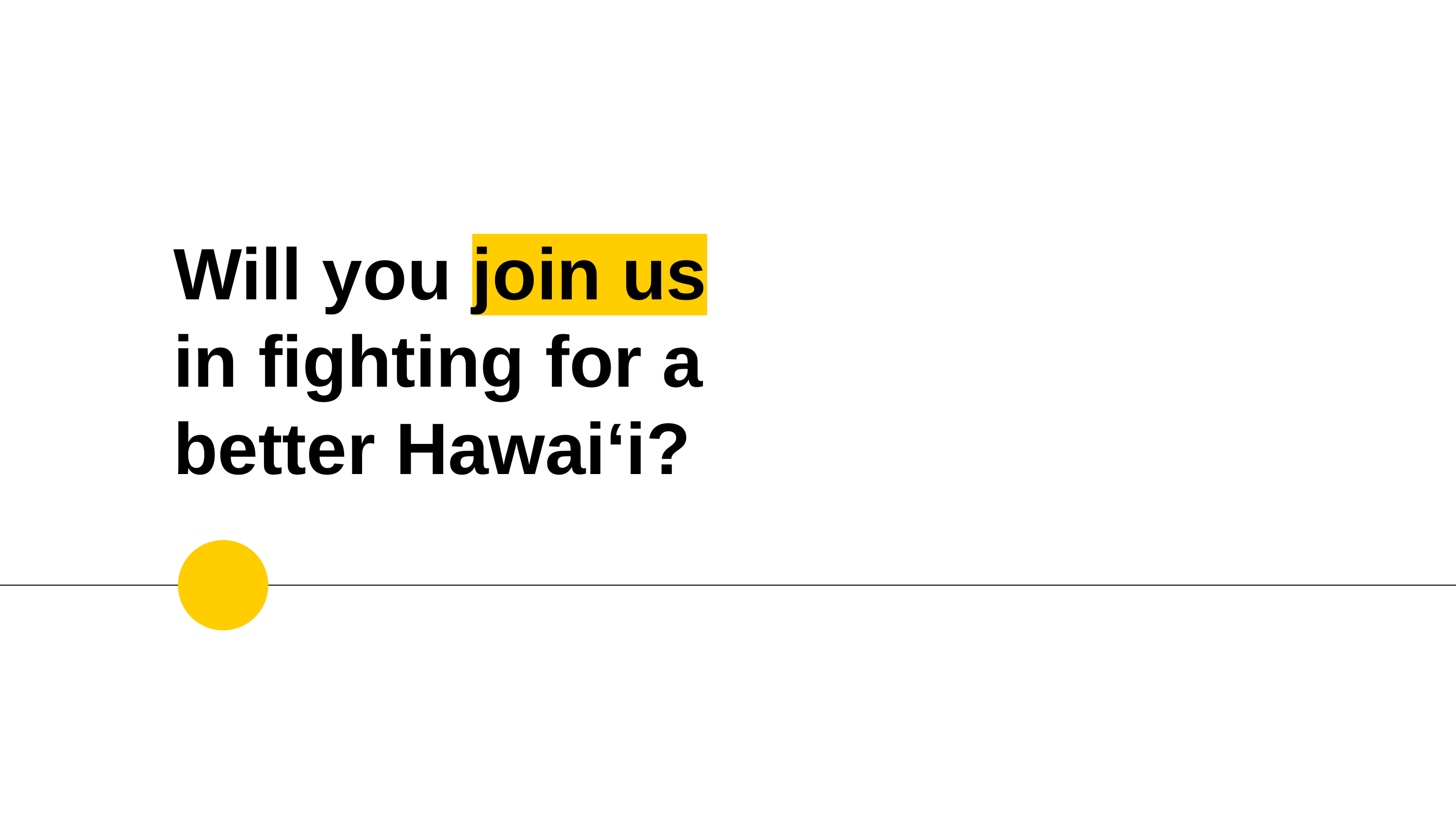

# Will you join us in fighting for a better Hawai‘i?